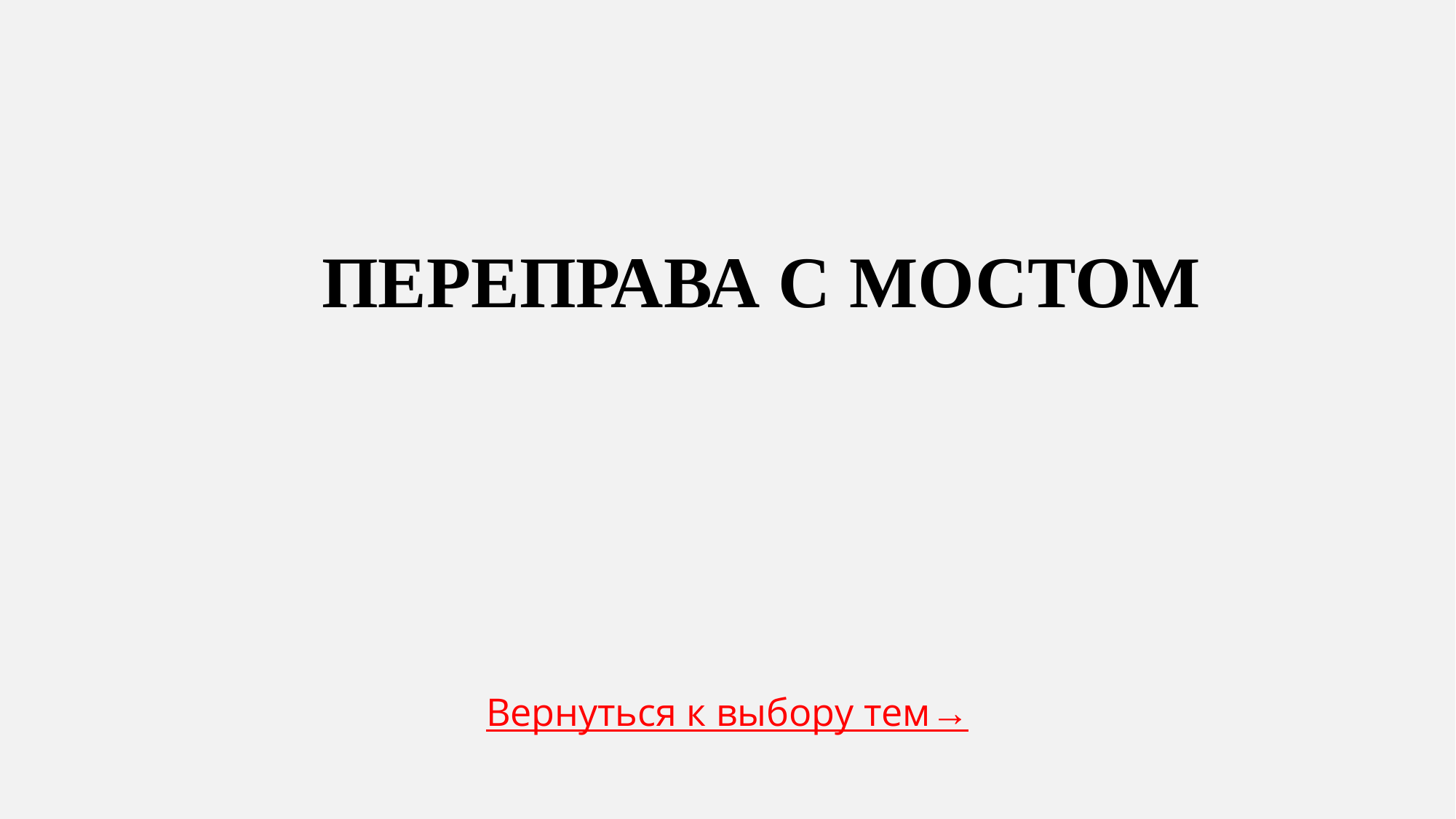

Переправа с мостом
Вернуться к выбору тем→